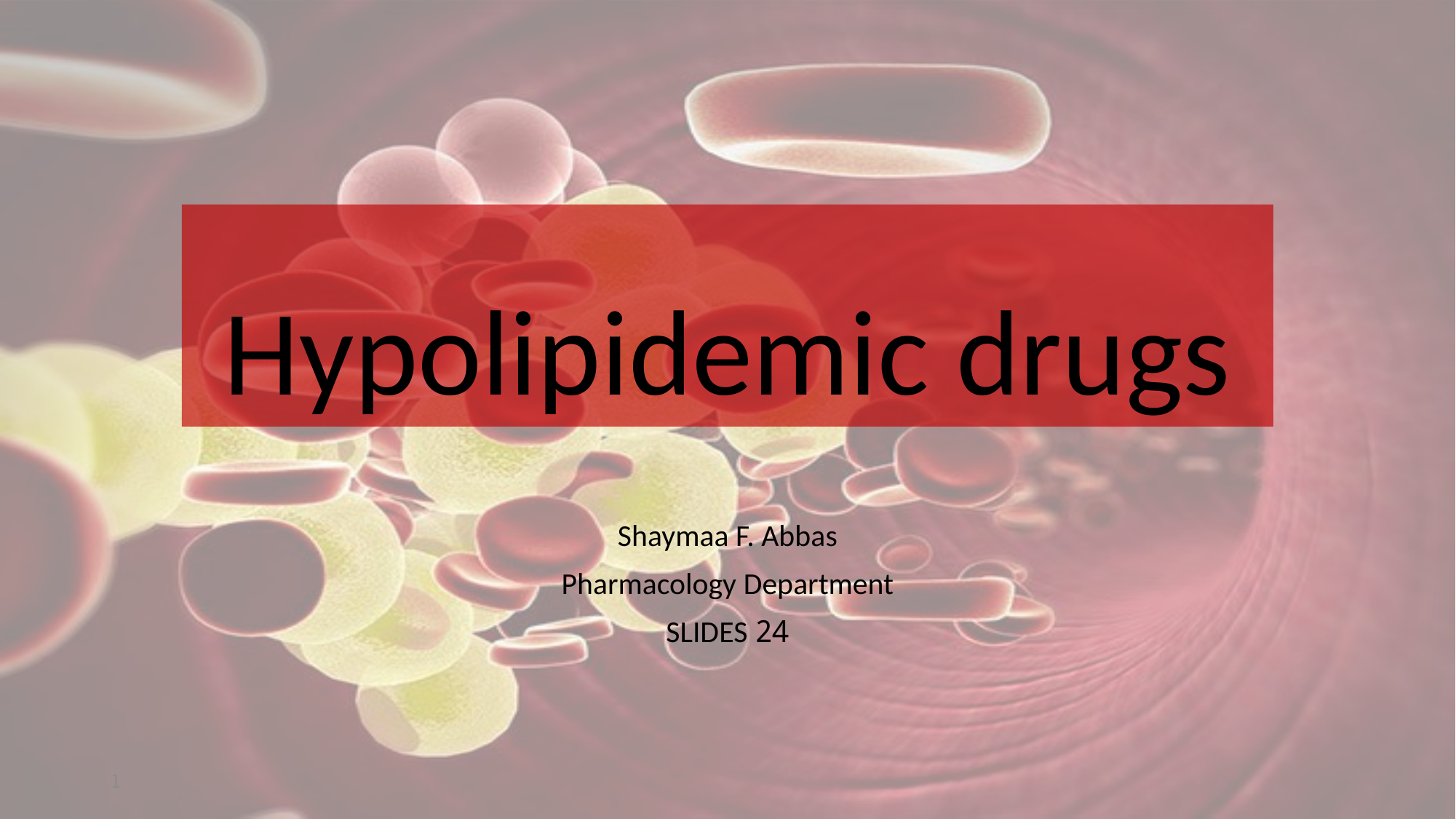

# Hypolipidemic drugs
Shaymaa F. Abbas
Pharmacology Department
24 SLIDES
1